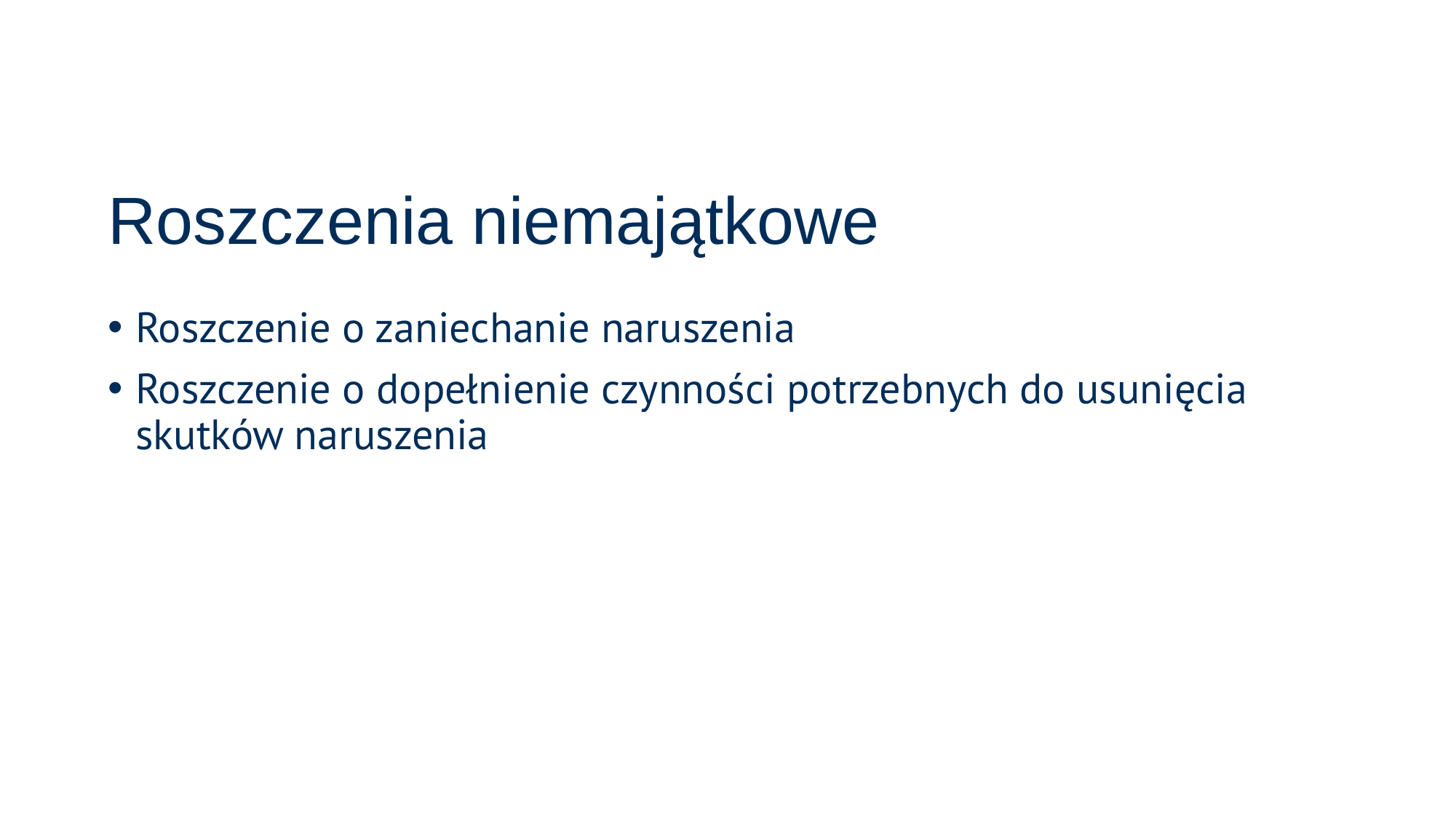

# Roszczenia niemajątkowe
Roszczenie o zaniechanie naruszenia
Roszczenie o dopełnienie czynności potrzebnych do usunięcia skutków naruszenia